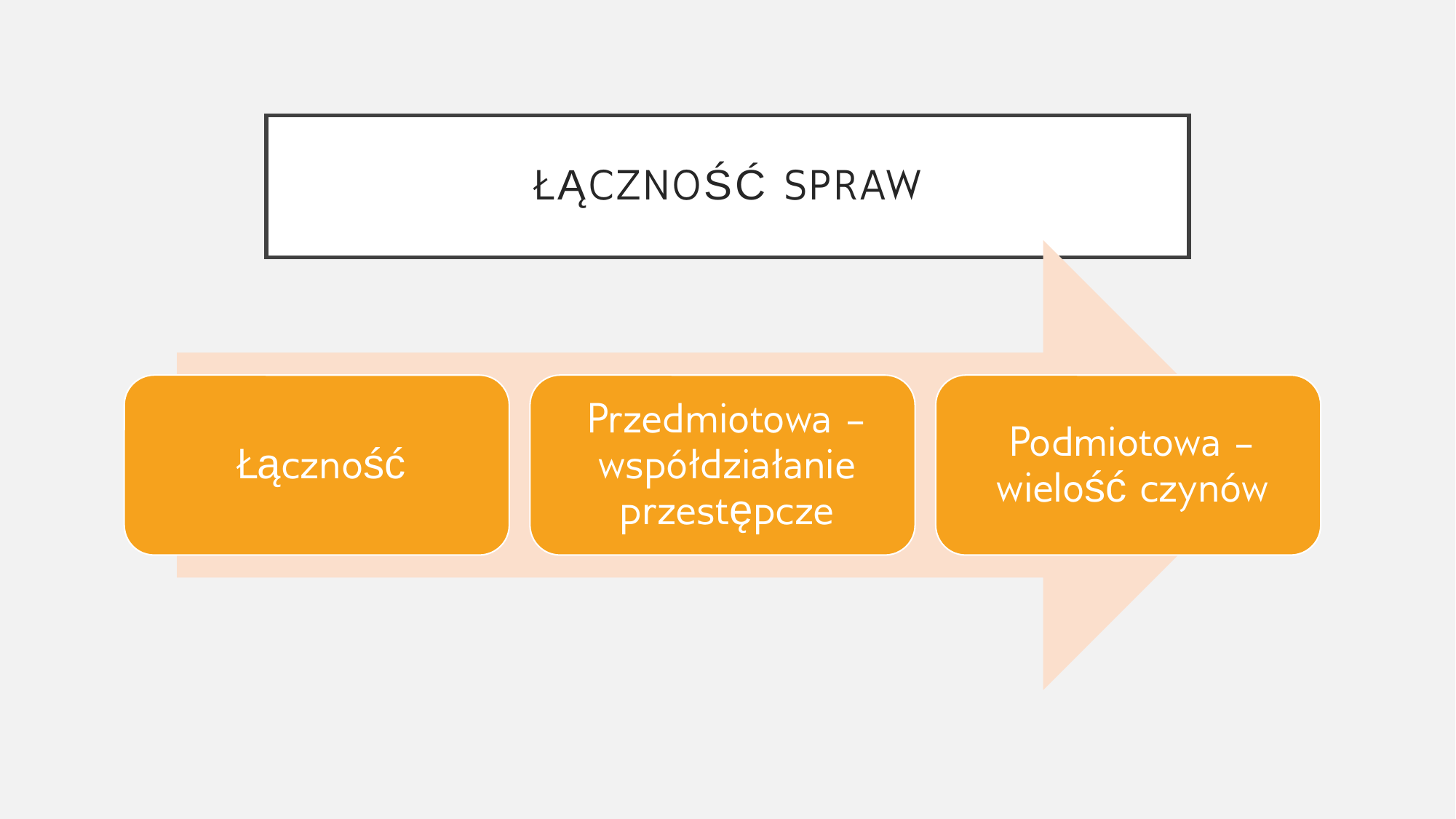

# Łączność spraw
Łączność
Przedmiotowa – współdziałanie przestępcze
Podmiotowa – wielość czynów